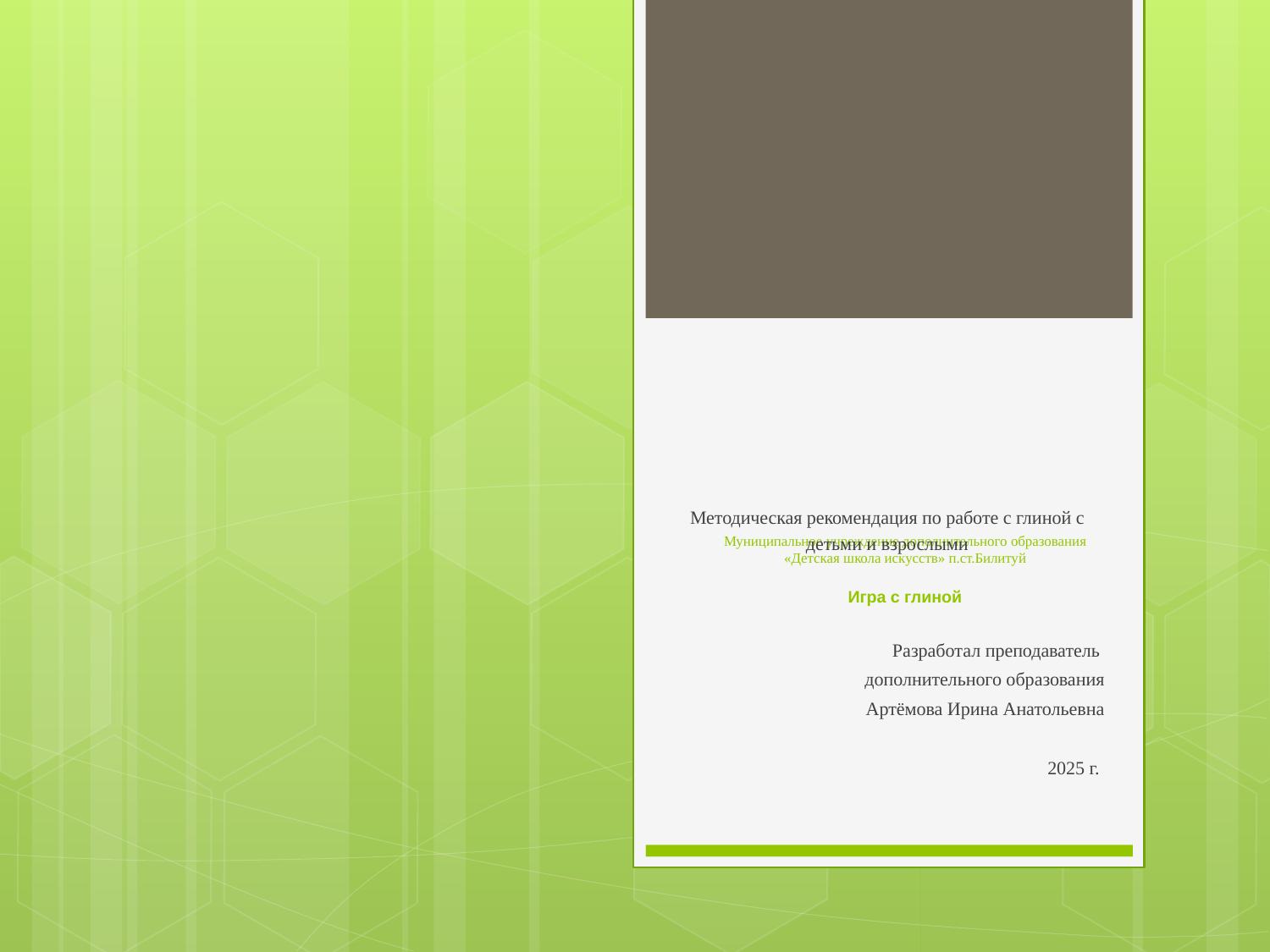

Методическая рекомендация по работе с глиной с детьми и взрослыми

Разработал преподаватель
дополнительного образования
Артёмова Ирина Анатольевна

2025 г.

# Муниципальное учреждение дополнительного образования «Детская школа искусств» п.ст.Билитуй   Игра с глиной